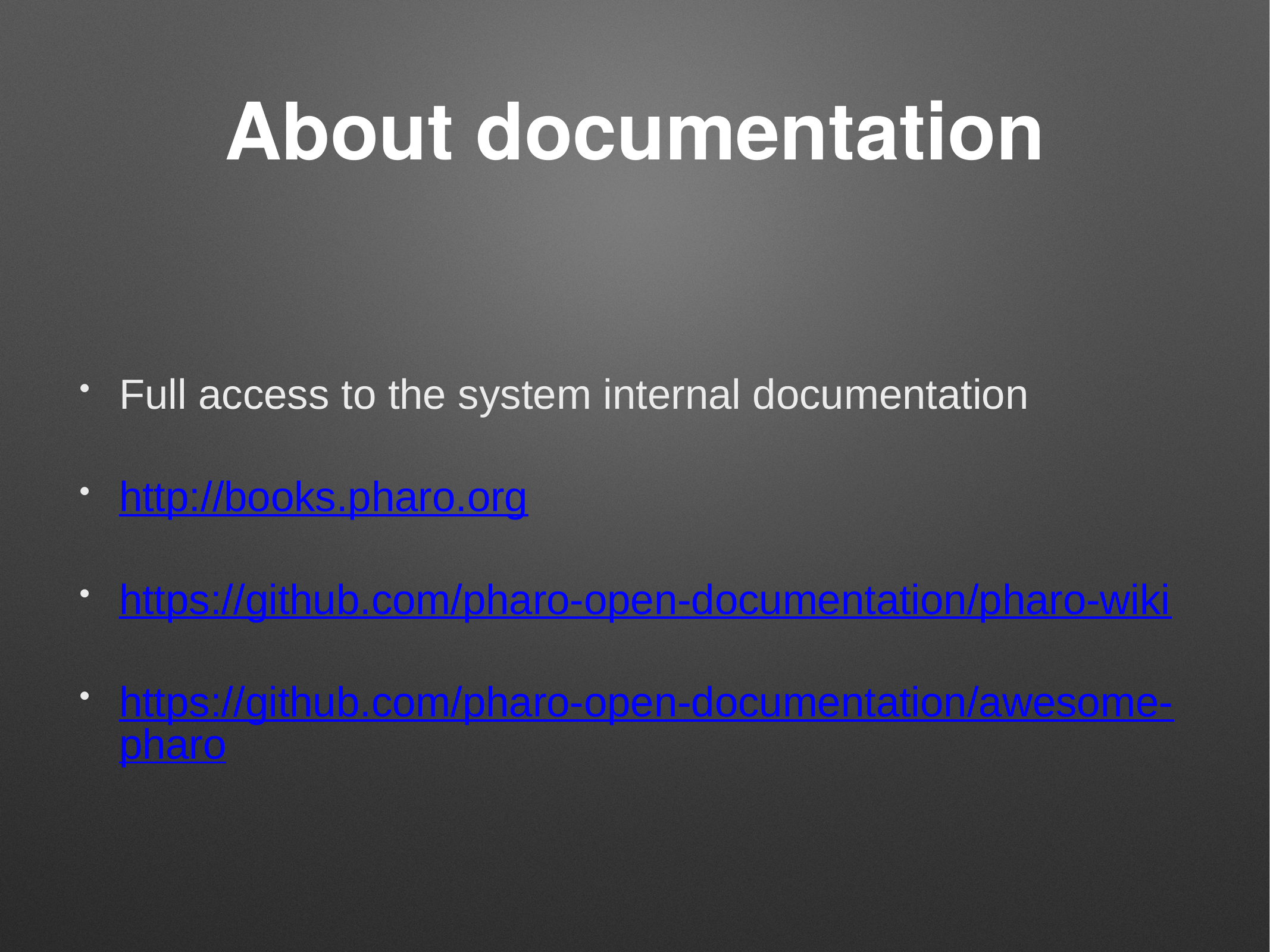

# About documentation
Full access to the system internal documentation
http://books.pharo.org
https://github.com/pharo-open-documentation/pharo-wiki
https://github.com/pharo-open-documentation/awesome-pharo